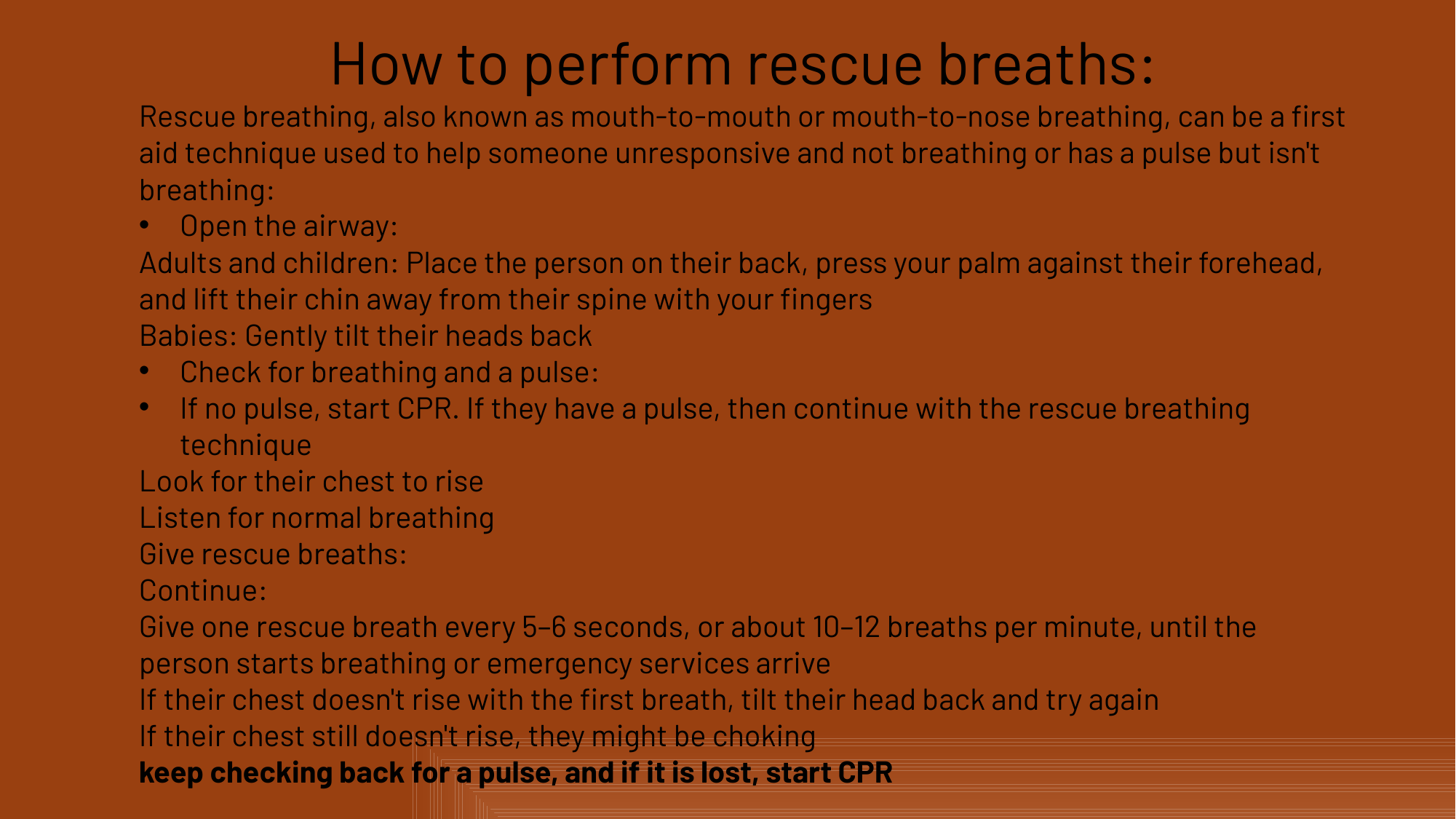

How to perform rescue breaths:
Rescue breathing, also known as mouth-to-mouth or mouth-to-nose breathing, can be a first aid technique used to help someone unresponsive and not breathing or has a pulse but isn't breathing:
Open the airway:
Adults and children: Place the person on their back, press your palm against their forehead, and lift their chin away from their spine with your fingers
Babies: Gently tilt their heads back
Check for breathing and a pulse:
If no pulse, start CPR. If they have a pulse, then continue with the rescue breathing technique
Look for their chest to rise
Listen for normal breathing
Give rescue breaths:
Continue:
Give one rescue breath every 5–6 seconds, or about 10–12 breaths per minute, until the person starts breathing or emergency services arrive
If their chest doesn't rise with the first breath, tilt their head back and try again
If their chest still doesn't rise, they might be choking
keep checking back for a pulse, and if it is lost, start CPR